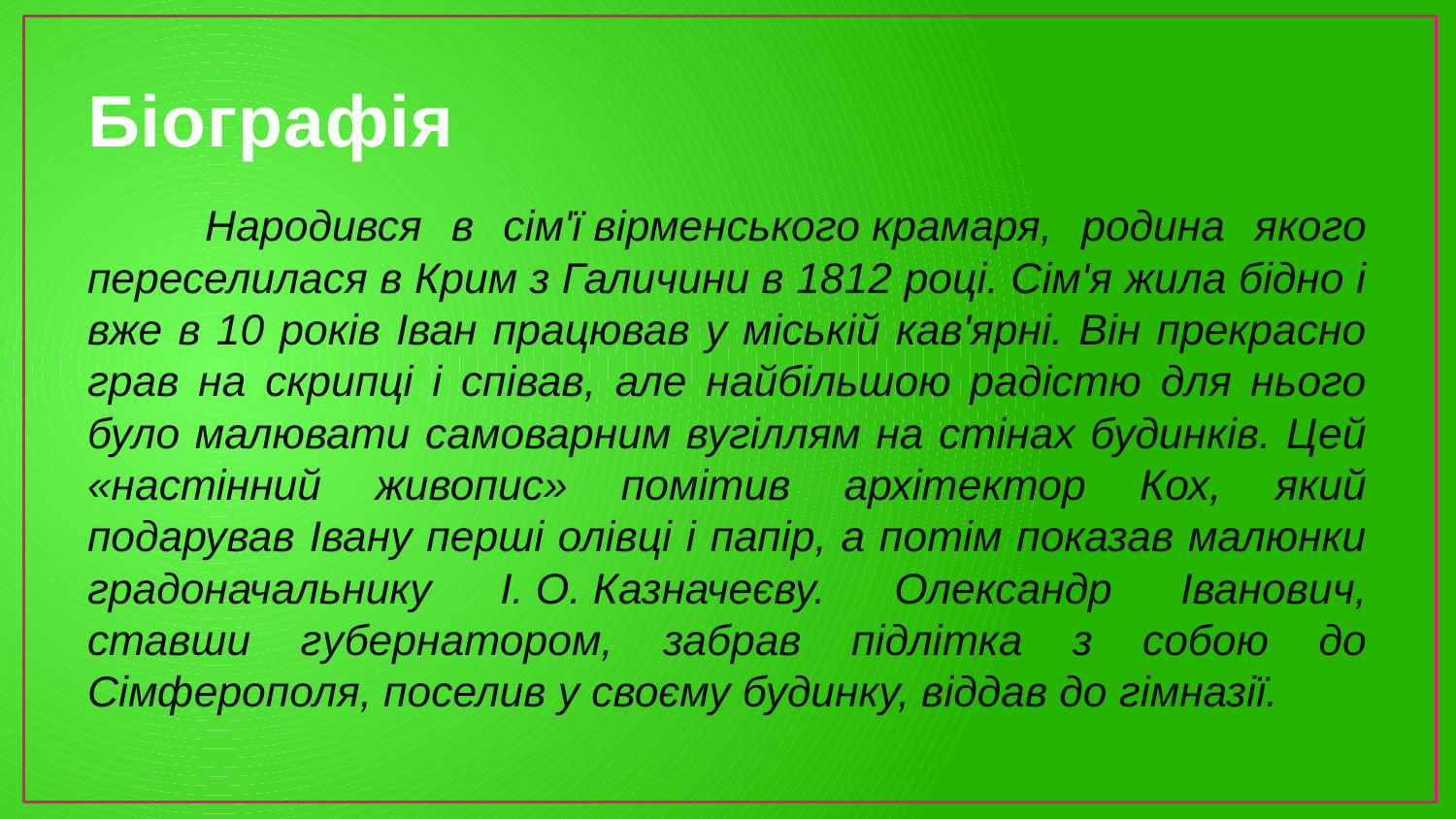

# Біографія
    Народився в сім'ї вірменського крамаря, родина якого переселилася в Крим з Галичини в 1812 році. Сім'я жила бідно і вже в 10 років Іван працював у міській кав'ярні. Він прекрасно грав на скрипці і співав, але найбільшою радістю для нього було малювати самоварним вугіллям на стінах будинків. Цей «настінний живопис» помітив архітектор Кох, який подарував Івану перші олівці і папір, а потім показав малюнки градоначальнику І. О. Казначеєву. Олександр Іванович, ставши губернатором, забрав підлітка з собою до Сімферополя, поселив у своєму будинку, віддав до гімназії.